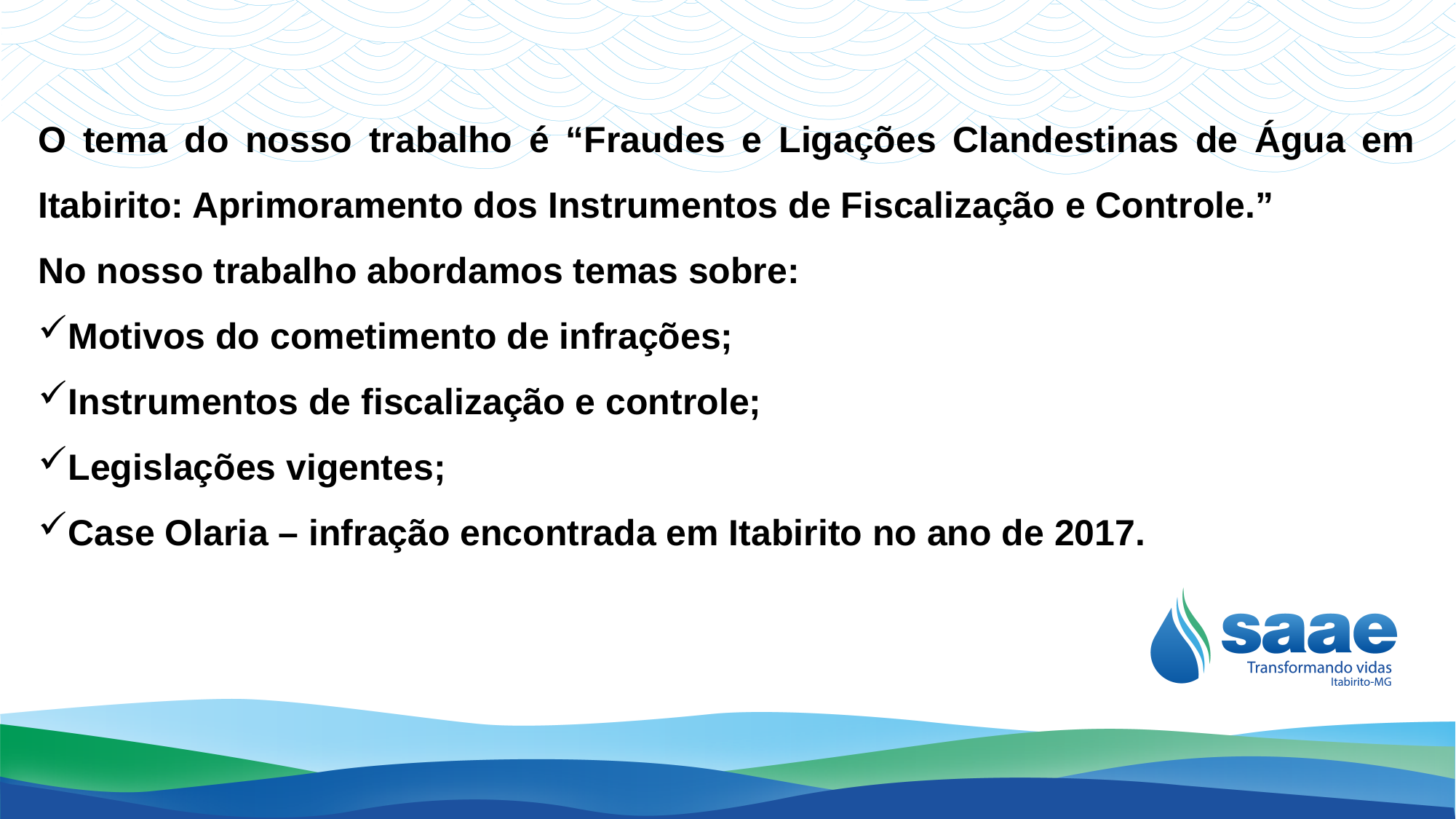

O tema do nosso trabalho é “Fraudes e Ligações Clandestinas de Água em Itabirito: Aprimoramento dos Instrumentos de Fiscalização e Controle.”
No nosso trabalho abordamos temas sobre:
Motivos do cometimento de infrações;
Instrumentos de fiscalização e controle;
Legislações vigentes;
Case Olaria – infração encontrada em Itabirito no ano de 2017.